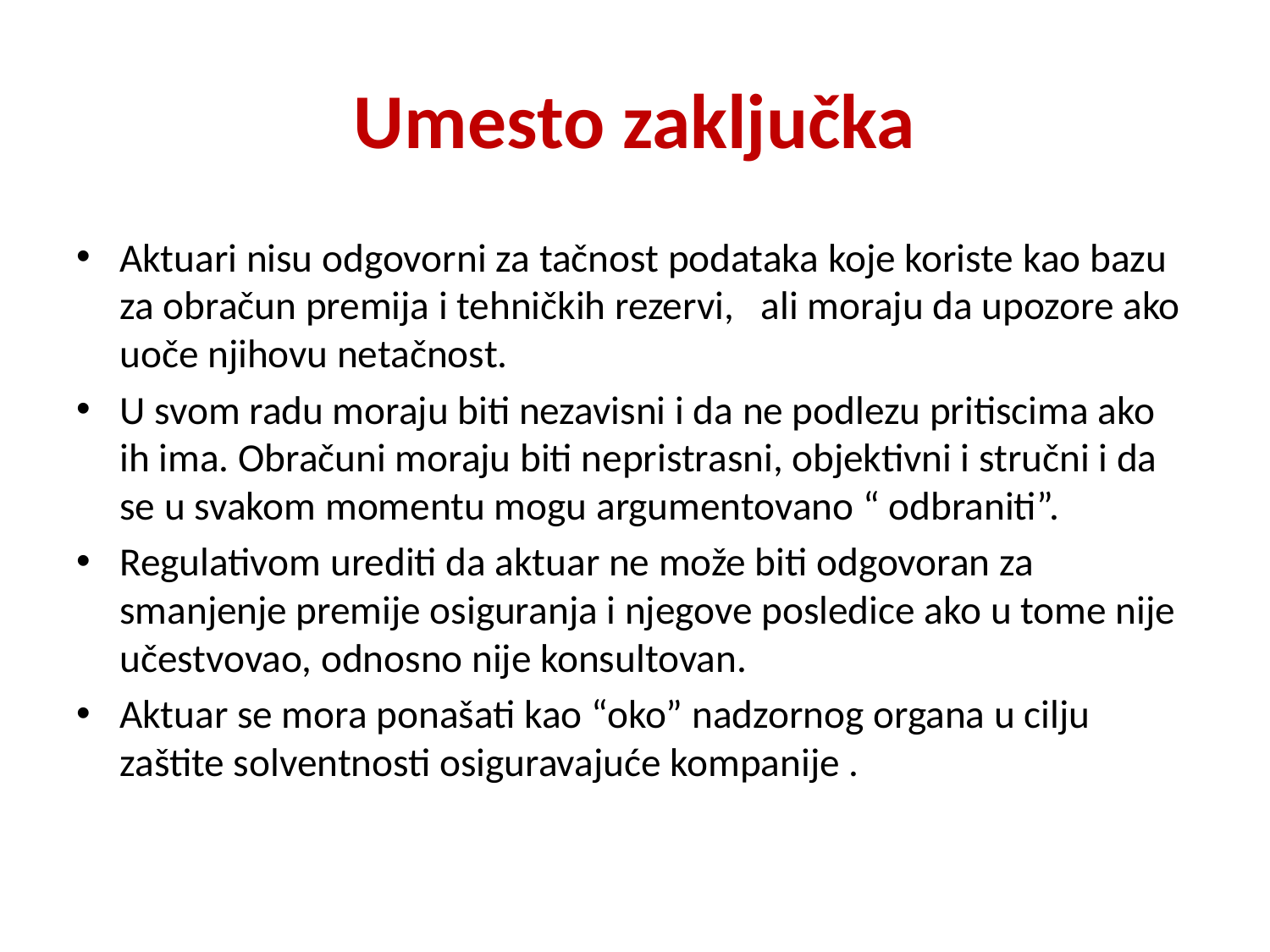

# Umesto zaključka

Aktuari nisu odgovorni za tačnost podataka koje koriste kao bazu za obračun premija i tehničkih rezervi,   ali moraju da upozore ako uoče njihovu netačnost.
U svom radu moraju biti nezavisni i da ne podlezu pritiscima ako ih ima. Obračuni moraju biti nepristrasni, objektivni i stručni i da se u svakom momentu mogu argumentovano “ odbraniti”.
Regulativom urediti da aktuar ne može biti odgovoran za smanjenje premije osiguranja i njegove posledice ako u tome nije učestvovao, odnosno nije konsultovan.
Aktuar se mora ponašati kao “oko” nadzornog organa u cilju zaštite solventnosti osiguravajuće kompanije .